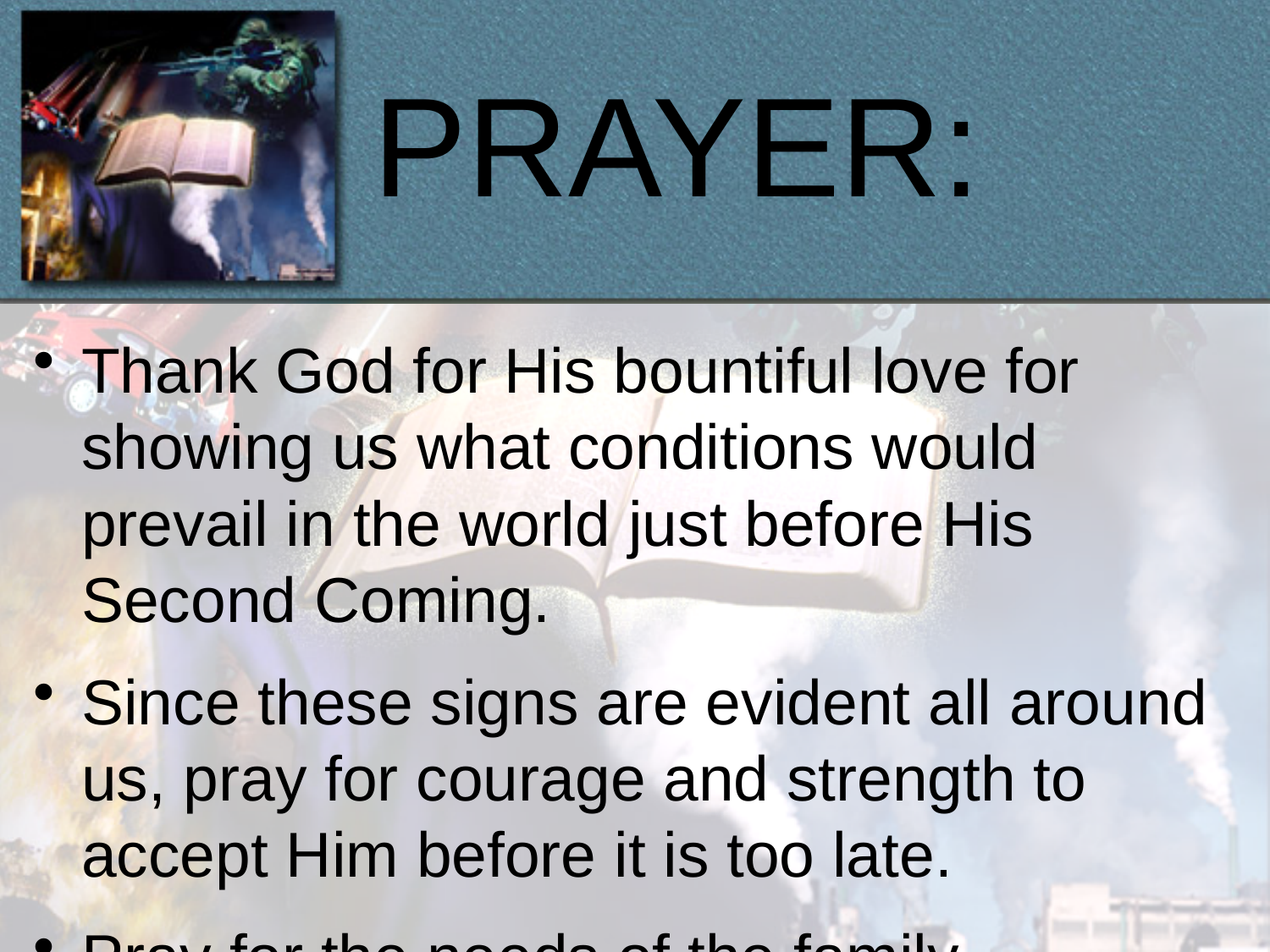

# PRAYER:
Thank God for His bountiful love for showing us what conditions would prevail in the world just before His Second Coming.
Since these signs are evident all around us, pray for courage and strength to accept Him before it is too late.
Pray for the needs of the family.